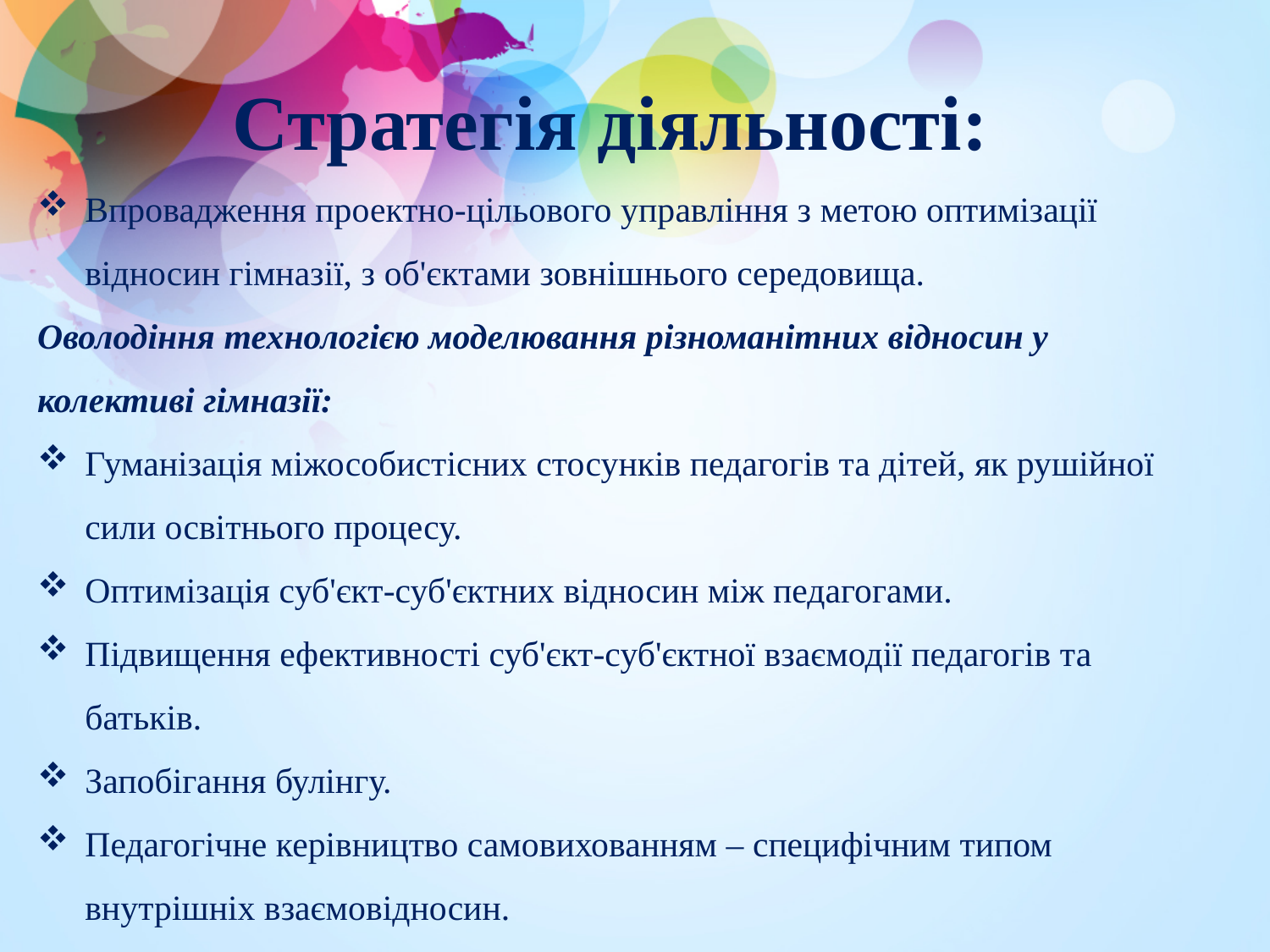

Стратегія діяльності:
Впровадження проектно-цільового управління з метою оптимізації відносин гімназії, з об'єктами зовнішнього середовища.
Оволодіння технологією моделювання різноманітних відносин у колективі гімназії:
Гуманізація міжособистісних стосунків педагогів та дітей, як рушійної сили освітнього процесу.
Оптимізація суб'єкт-суб'єктних відносин між педагогами.
Підвищення ефективності суб'єкт-суб'єктної взаємодії педагогів та батьків.
Запобігання булінгу.
Педагогічне керівництво самовихованням – специфічним типом внутрішніх взаємовідносин.